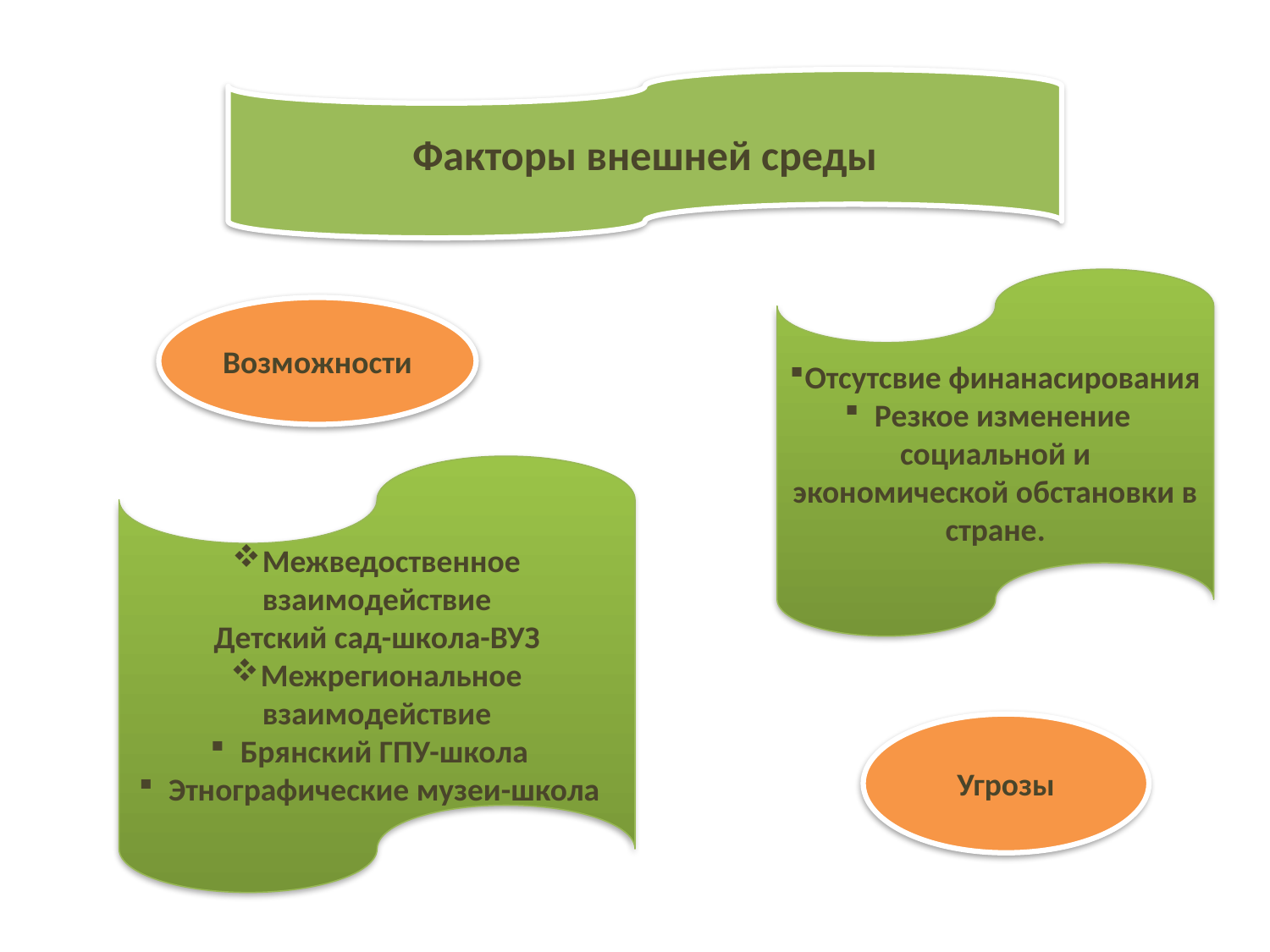

Факторы внешней среды
Отсутсвие финанасирования
Резкое изменение социальной и экономической обстановки в стране.
Возможности
Межведоственное взаимодействие
Детский сад-школа-ВУЗ
Межрегиональное взаимодействие
Брянский ГПУ-школа
Этнографические музеи-школа
Угрозы